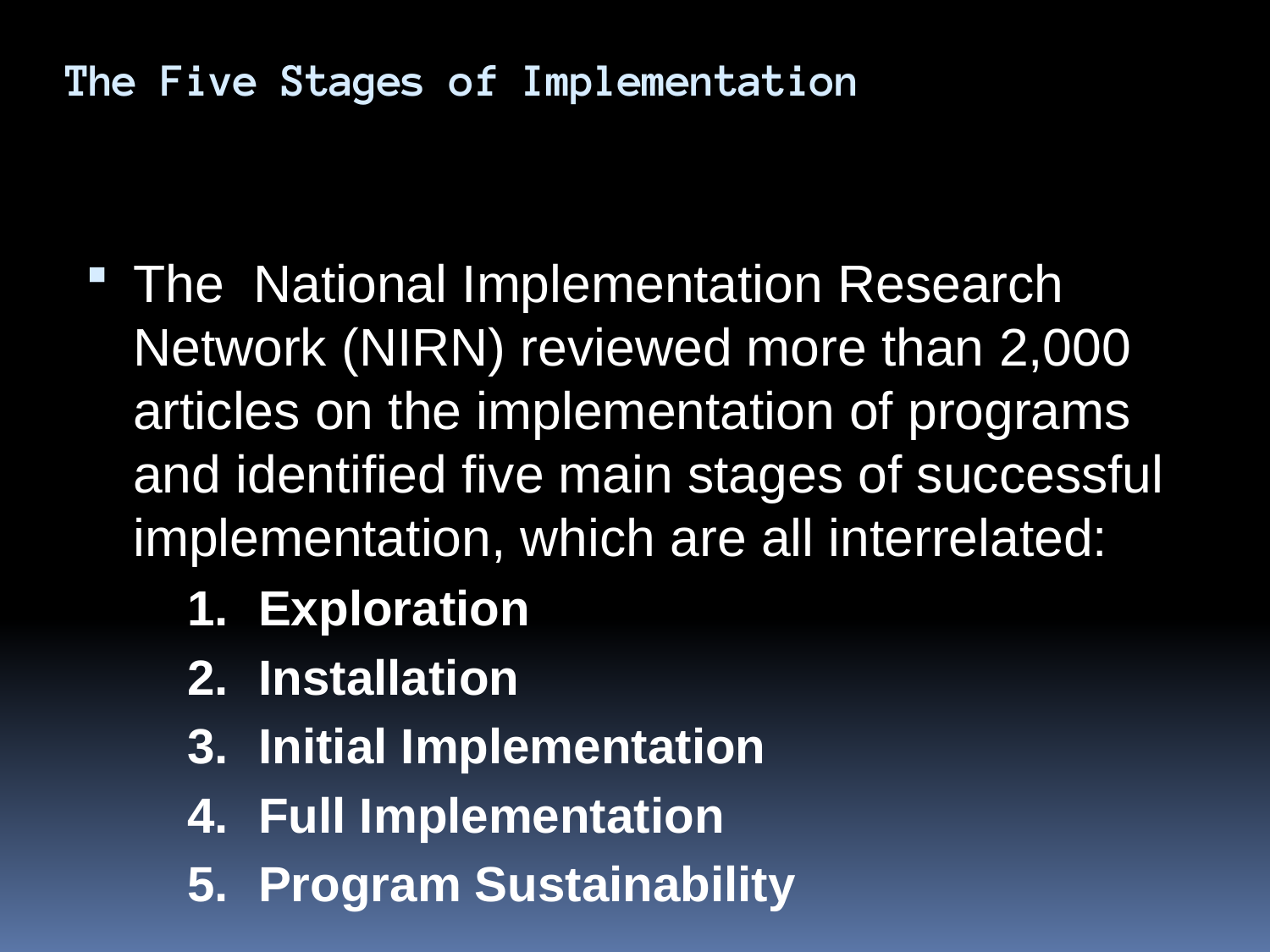

# The Five Stages of Implementation
The  National Implementation Research Network (NIRN) reviewed more than 2,000 articles on the implementation of programs and identified five main stages of successful implementation, which are all interrelated:
Exploration
Installation
Initial Implementation
Full Implementation
Program Sustainability